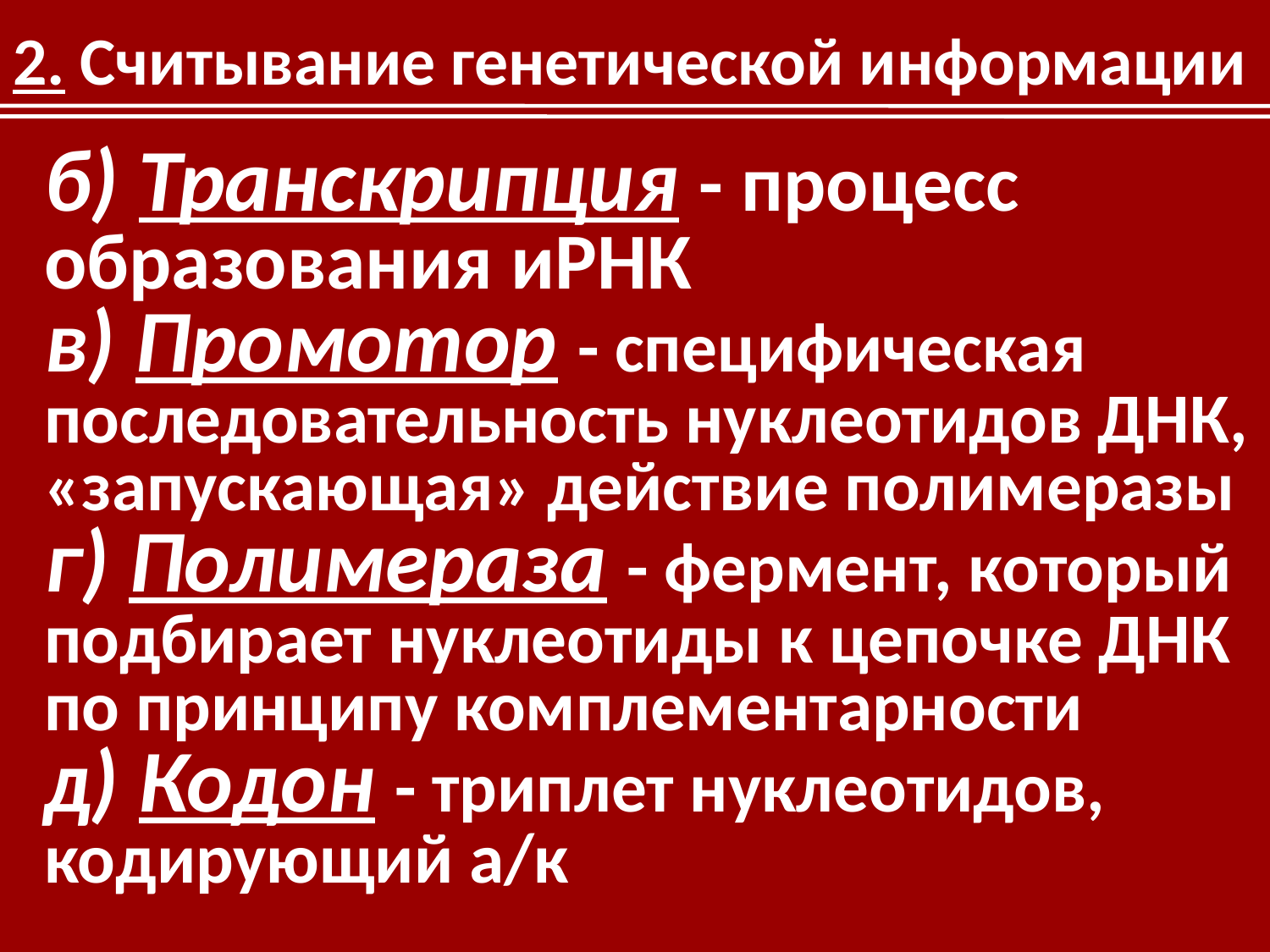

2. Считывание генетической информации
б) Транскрипция - процесс образования иРНК
в) Промотор - специфическая последовательность нуклеотидов ДНК, «запускающая» действие полимеразы
г) Полимераза - фермент, который подбирает нуклеотиды к цепочке ДНК по принципу комплементарности
д) Кодон - триплет нуклеотидов, кодирующий а/к